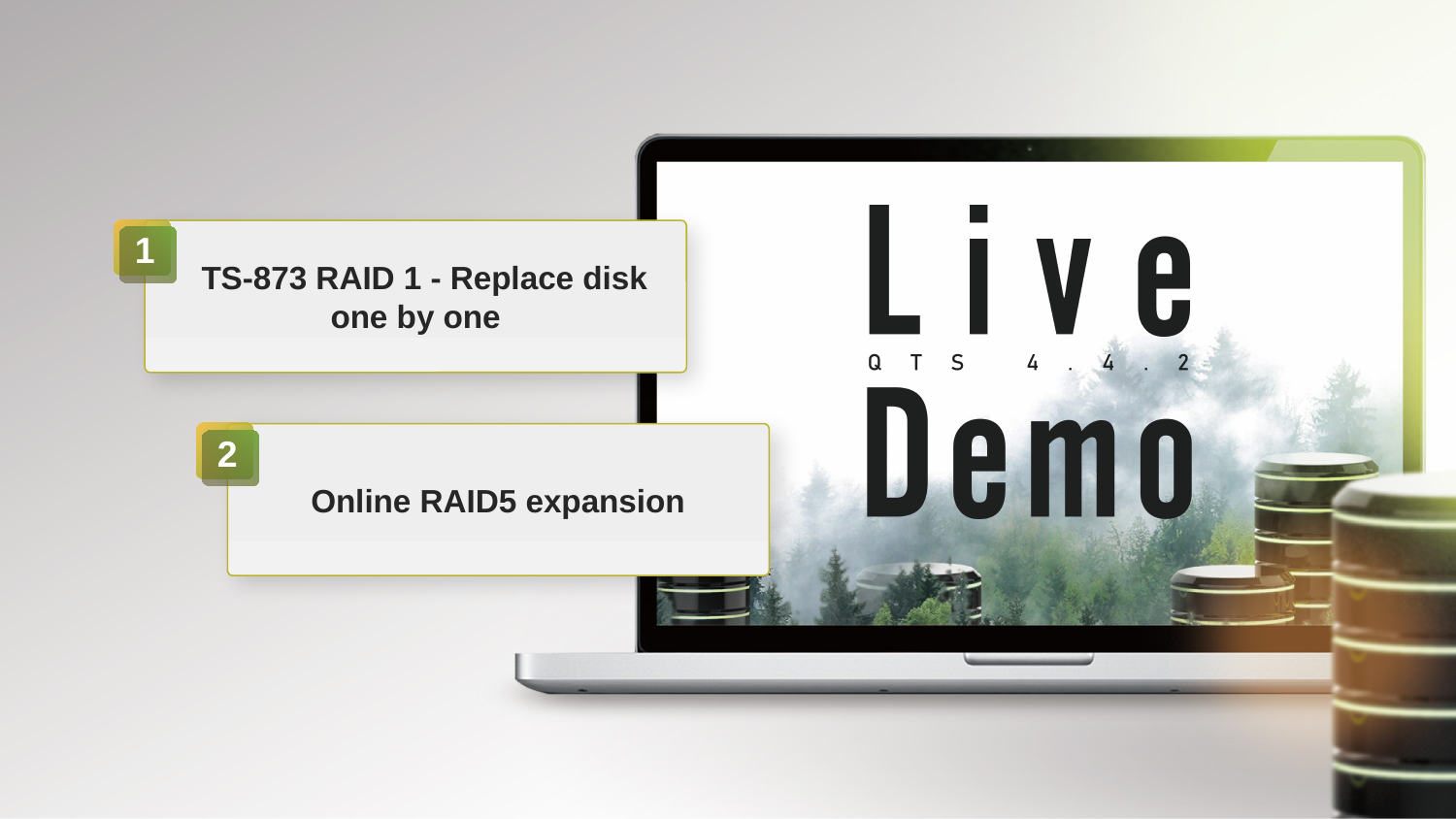

1

  TS-873 RAID 1 - Replace disk one by one

2

Online RAID5 expansion